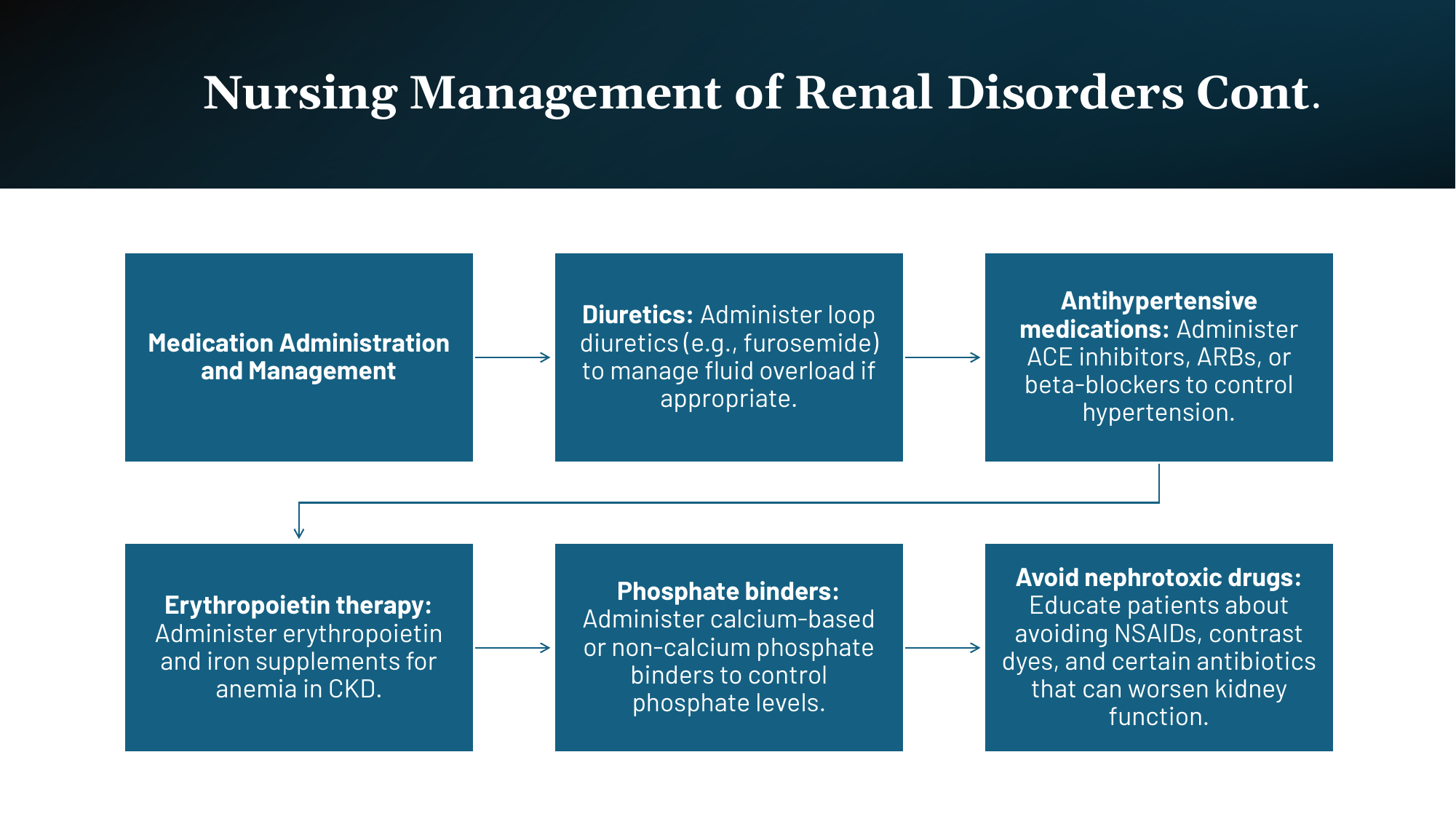

# Nursing Management of Renal Disorders Cont.

Medication Administration and Management

Diuretics: Administer loop diuretics (e.g., furosemide) to manage fluid overload if appropriate.

Antihypertensive medications: Administer ACE inhibitors, ARBs, or beta-blockers to control hypertension.

Erythropoietin therapy: Administer erythropoietin and iron supplements for anemia in CKD.

Phosphate binders: Administer calcium-based or non-calcium phosphate binders to control phosphate levels.
Avoid nephrotoxic drugs: Educate patients about avoiding NSAIDs, contrast dyes, and certain antibiotics that can worsen kidney function.